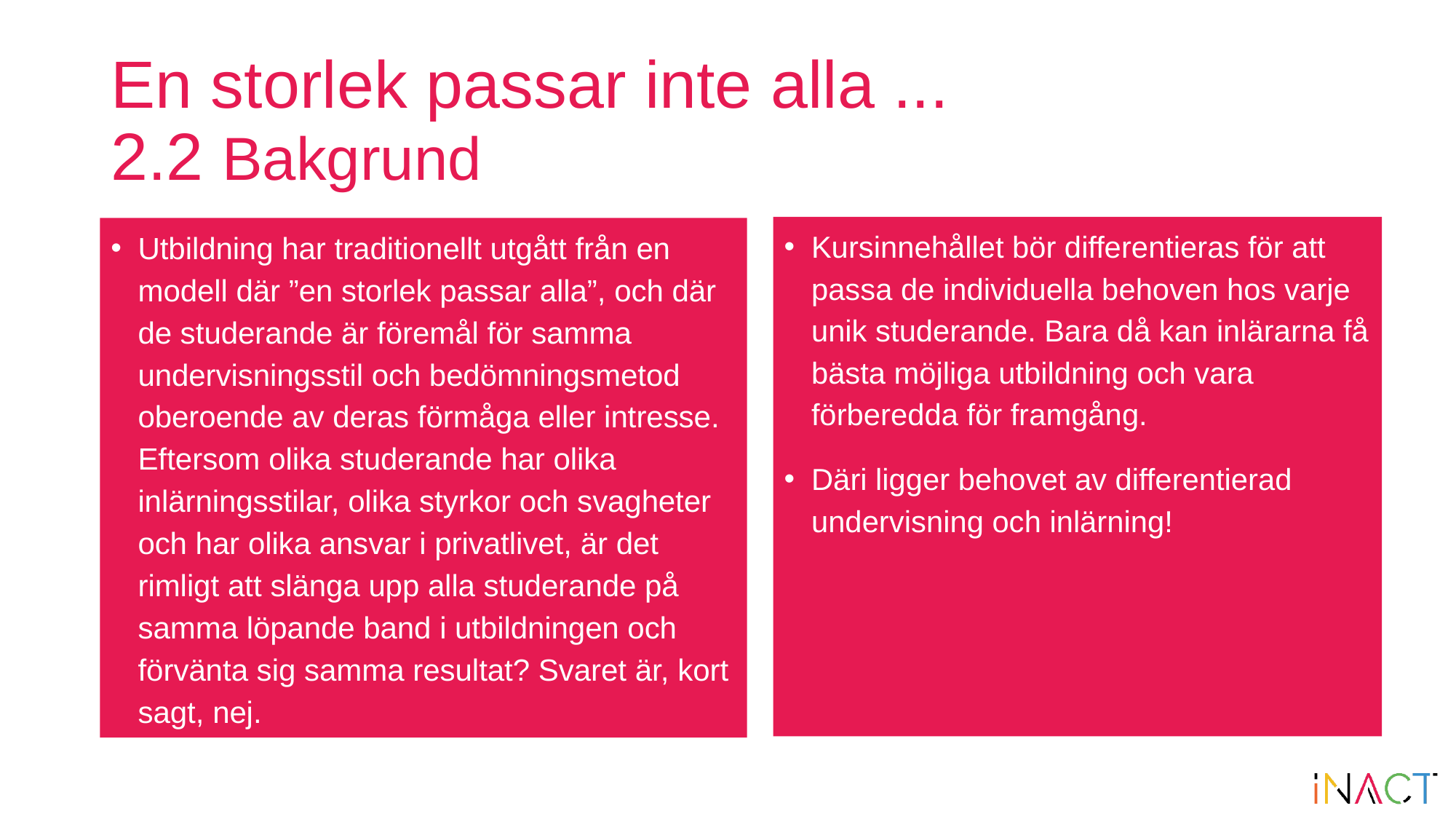

# En storlek passar inte alla ... 2.2 Bakgrund
Kursinnehållet bör differentieras för att passa de individuella behoven hos varje unik studerande. Bara då kan inlärarna få bästa möjliga utbildning och vara förberedda för framgång.
Däri ligger behovet av differentierad undervisning och inlärning!

Utbildning har traditionellt utgått från en modell där ”en storlek passar alla”, och där de studerande är föremål för samma undervisningsstil och bedömningsmetod oberoende av deras förmåga eller intresse. Eftersom olika studerande har olika inlärningsstilar, olika styrkor och svagheter och har olika ansvar i privatlivet, är det rimligt att slänga upp alla studerande på samma löpande band i utbildningen och förvänta sig samma resultat? Svaret är, kort sagt, nej.